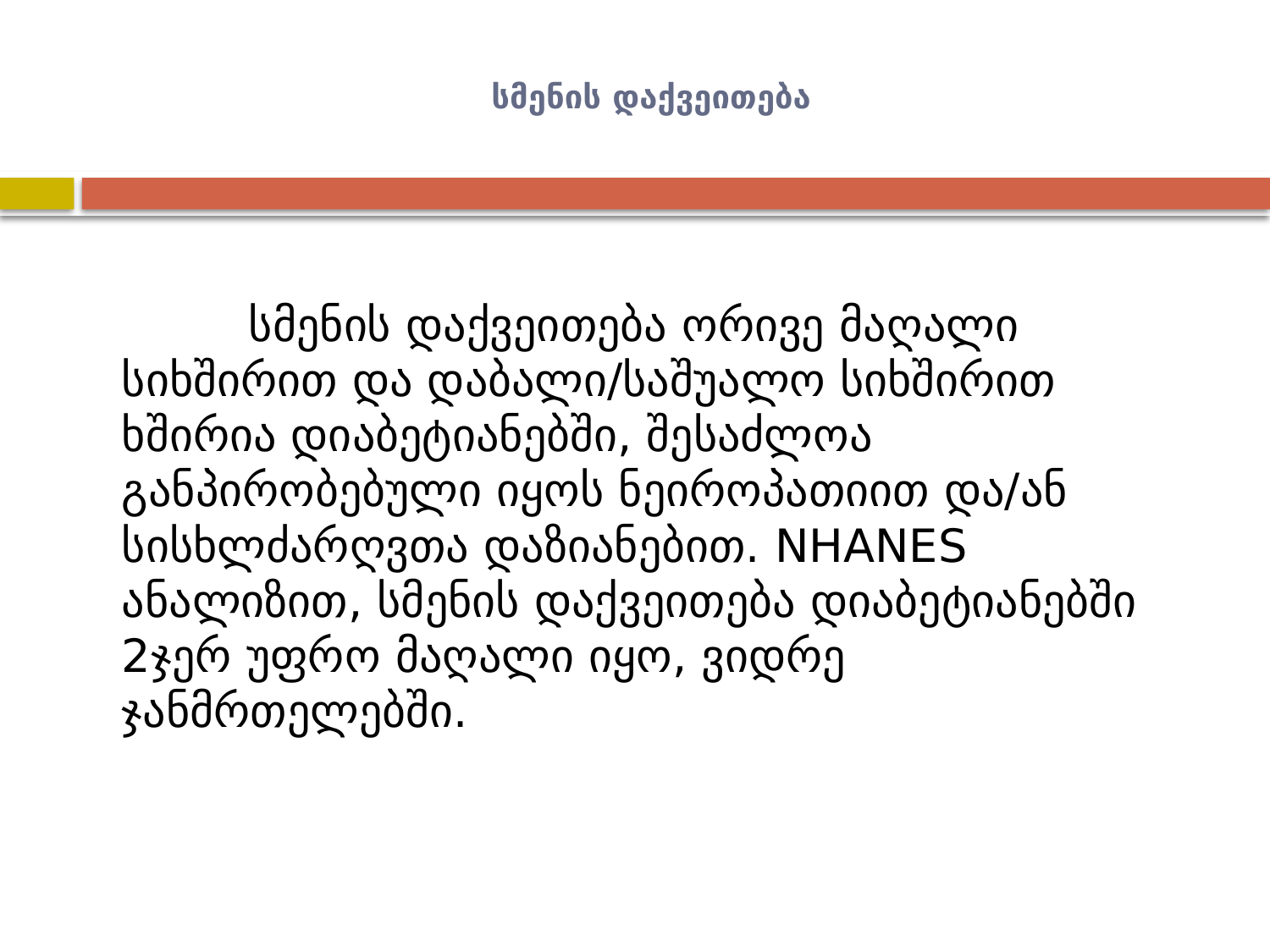

# სმენის დაქვეითება

		სმენის დაქვეითება ორივე მაღალი სიხშირით და დაბალი/საშუალო სიხშირით ხშირია დიაბეტიანებში, შესაძლოა განპირობებული იყოს ნეიროპათიით და/ან სისხლძარღვთა დაზიანებით. NHANES ანალიზით, სმენის დაქვეითება დიაბეტიანებში 2ჯერ უფრო მაღალი იყო, ვიდრე ჯანმრთელებში.